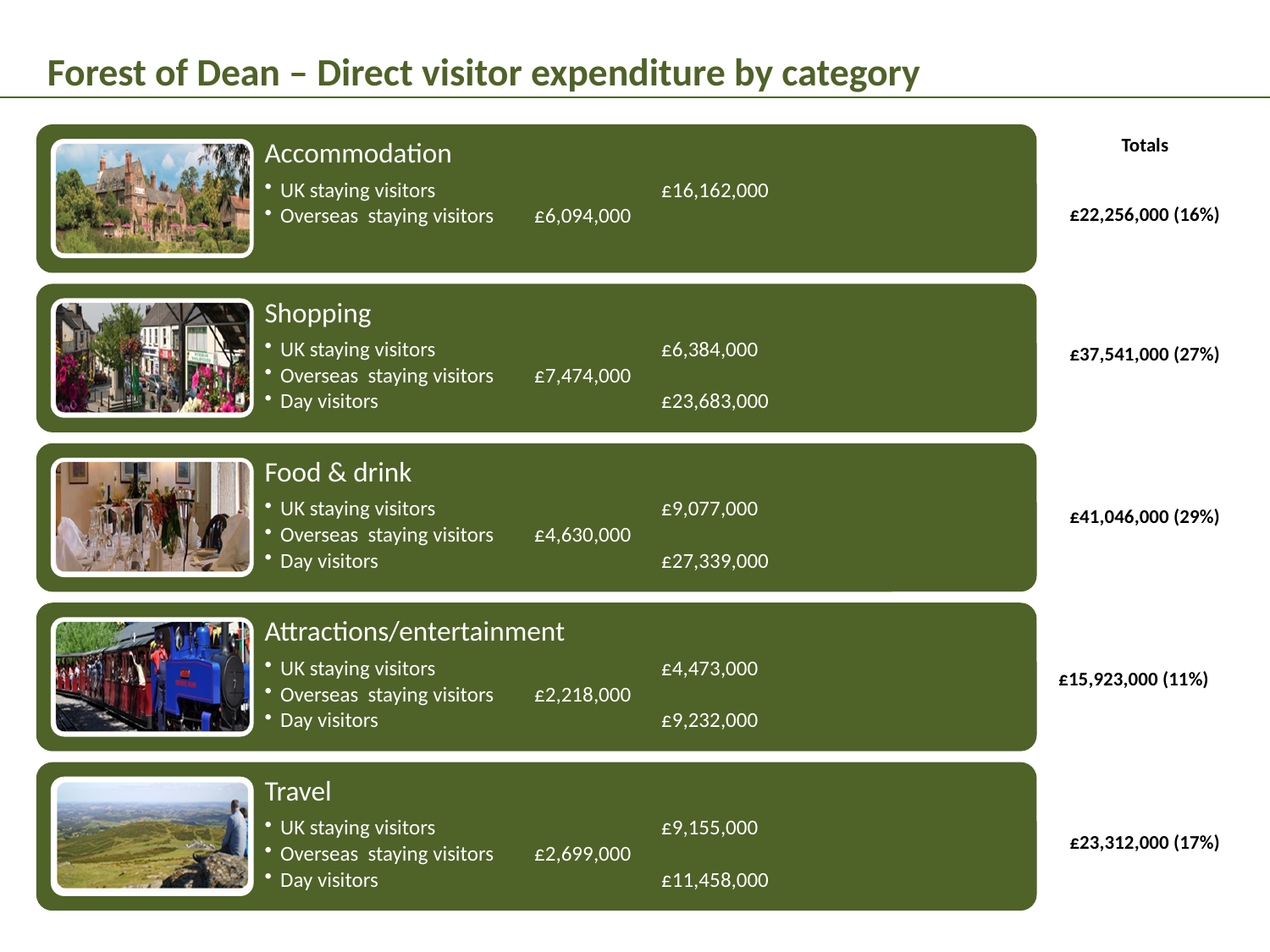

Forest of Dean – Direct visitor expenditure by category

Accommodation
UK staying visitors 		£16,162,000
Overseas  staying visitors	£6,094,000
Shopping
UK staying visitors 		£6,384,000
Overseas  staying visitors	£7,474,000
Day visitors			£23,683,000
Food & drink
UK staying visitors 		£9,077,000
Overseas  staying visitors	£4,630,000
Day visitors			£27,339,000
Attractions/entertainment
UK staying visitors 		£4,473,000
Overseas  staying visitors	£2,218,000
Day visitors			£9,232,000
Travel
UK staying visitors 		£9,155,000
Overseas  staying visitors	£2,699,000
Day visitors			£11,458,000
Totals

£22,256,000 (16%)

£37,541,000 (27%)

£41,046,000 (29%)

£15,923,000 (11%)

£23,312,000 (17%)

6